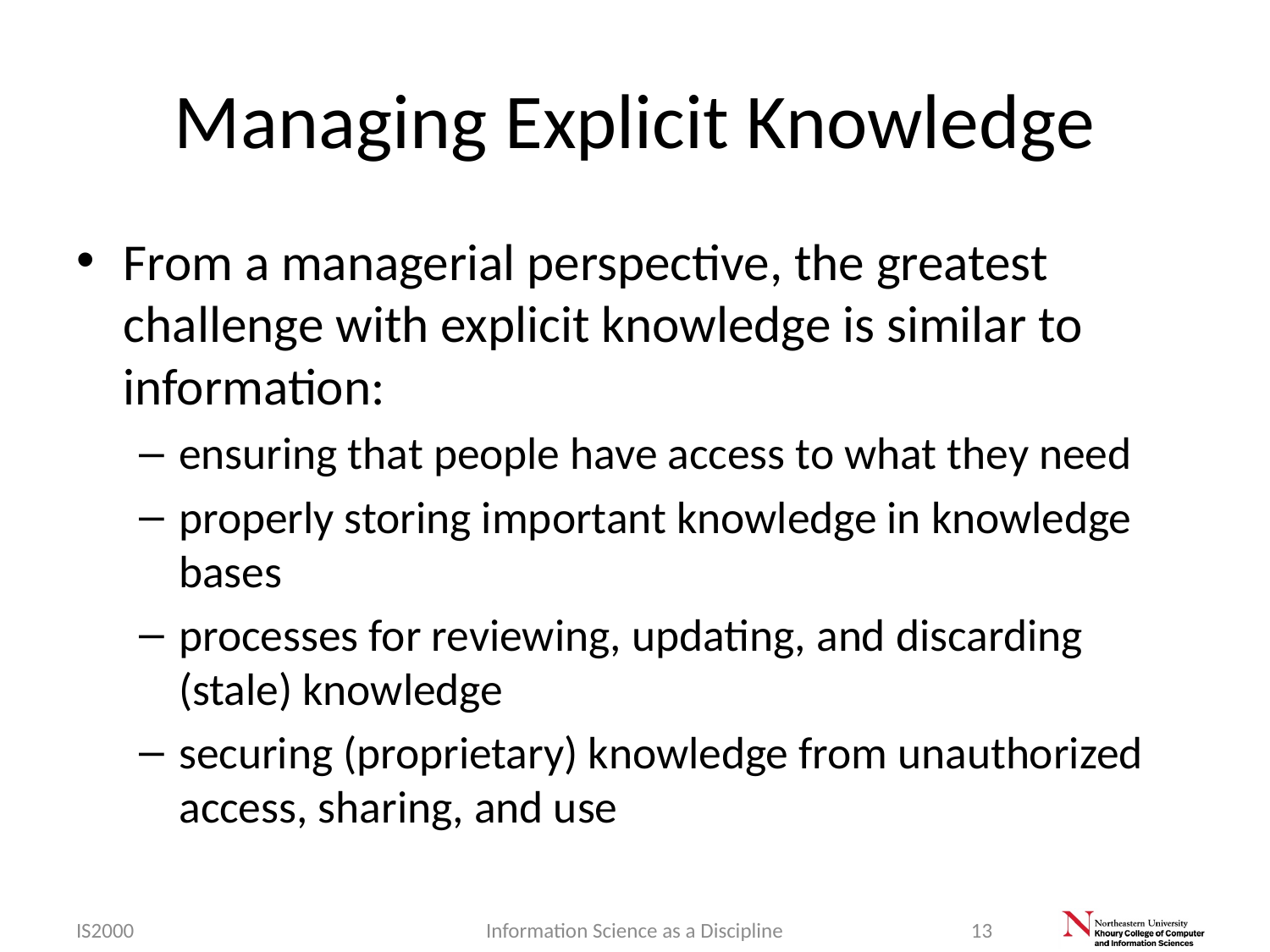

# Managing Explicit Knowledge
From a managerial perspective, the greatest challenge with explicit knowledge is similar to information:
ensuring that people have access to what they need
properly storing important knowledge in knowledge bases
processes for reviewing, updating, and discarding (stale) knowledge
securing (proprietary) knowledge from unauthorized access, sharing, and use
IS2000
Information Science as a Discipline
13